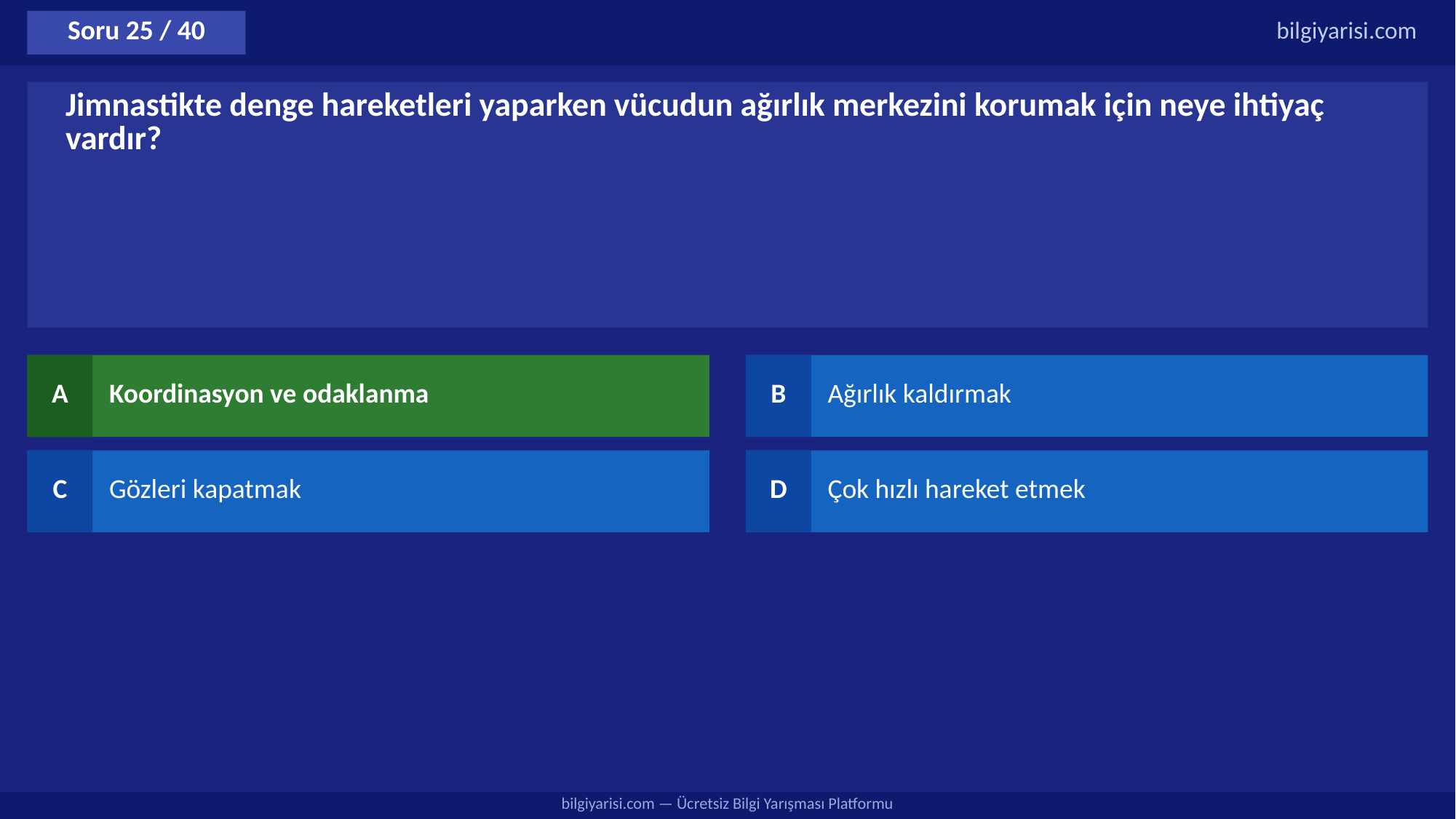

Soru 25 / 40
bilgiyarisi.com

Jimnastikte denge hareketleri yaparken vücudun ağırlık merkezini korumak için neye ihtiyaç vardır?

A
Koordinasyon ve odaklanma

B
Ağırlık kaldırmak

C
Gözleri kapatmak

D
Çok hızlı hareket etmek
bilgiyarisi.com — Ücretsiz Bilgi Yarışması Platformu